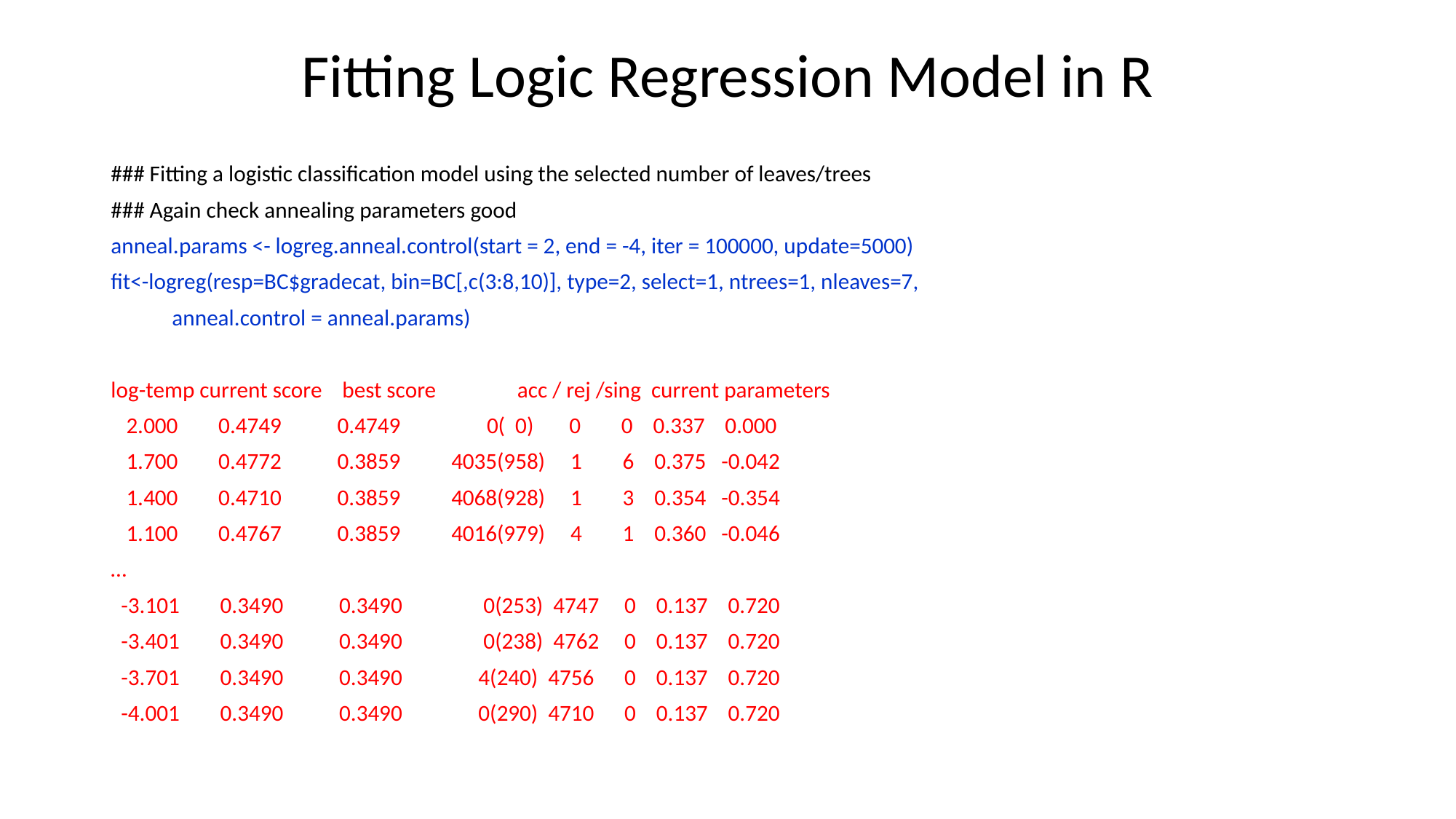

# Fitting Logic Regression Model in R
### Fitting a logistic classification model using the selected number of leaves/trees
### Again check annealing parameters good
anneal.params <- logreg.anneal.control(start = 2, end = -4, iter = 100000, update=5000)
fit<-logreg(resp=BC$gradecat, bin=BC[,c(3:8,10)], type=2, select=1, ntrees=1, nleaves=7,
            anneal.control = anneal.params)

log-temp current score    best score                acc / rej /sing  current parameters
   2.000        0.4749           0.4749                 0(  0)       0        0    0.337    0.000
   1.700        0.4772           0.3859          4035(958)     1        6    0.375   -0.042
   1.400        0.4710           0.3859          4068(928)     1        3    0.354   -0.354
   1.100        0.4767           0.3859          4016(979)     4        1    0.360   -0.046
…
  -3.101        0.3490           0.3490                0(253)  4747     0    0.137    0.720
  -3.401        0.3490           0.3490                0(238)  4762     0    0.137    0.720
  -3.701        0.3490           0.3490               4(240)  4756      0    0.137    0.720
  -4.001        0.3490           0.3490               0(290)  4710      0    0.137    0.720